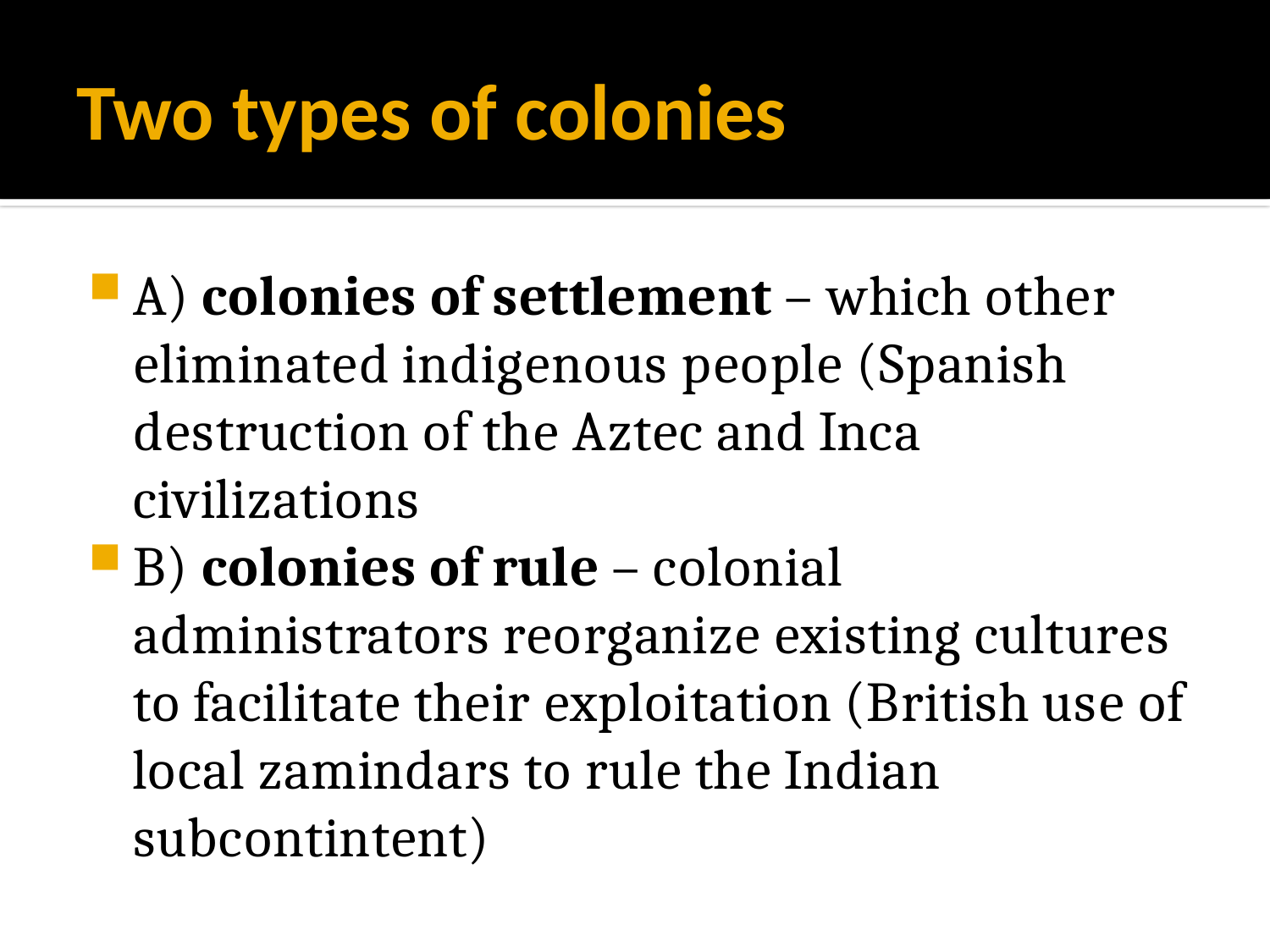

# Two types of colonies
A) colonies of settlement – which other eliminated indigenous people (Spanish destruction of the Aztec and Inca civilizations
B) colonies of rule – colonial administrators reorganize existing cultures to facilitate their exploitation (British use of local zamindars to rule the Indian subcontintent)